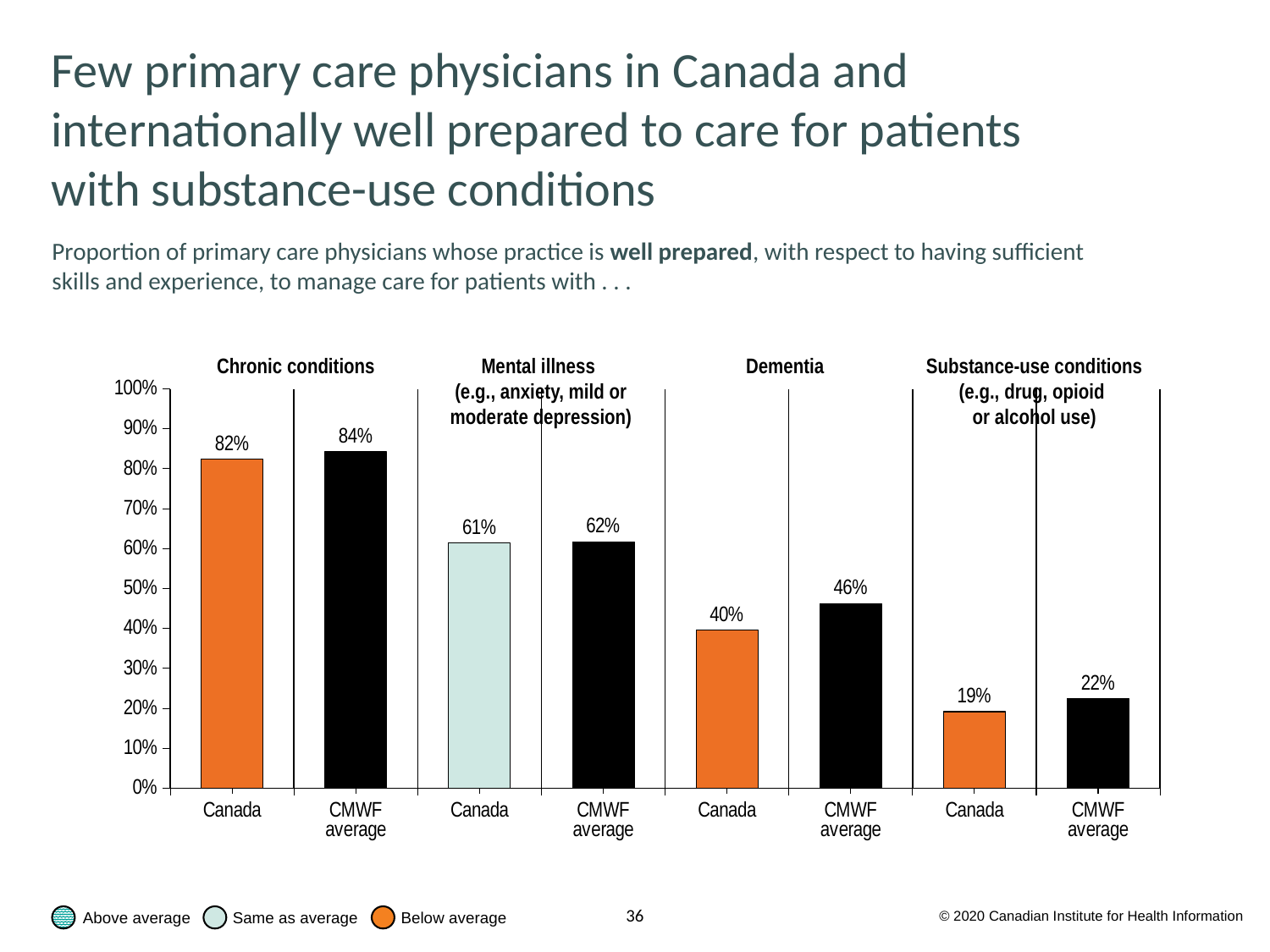

# Few primary care physicians in Canada and internationally well prepared to care for patients with substance-use conditions
Proportion of primary care physicians whose practice is well prepared, with respect to having sufficient skills and experience, to manage care for patients with . . .
Chronic conditions
Mental illness
(e.g., anxiety, mild or moderate depression)
Dementia
Substance-use conditions (e.g., drug, opioid
or alcohol use)

### Chart

| Category | % |
|---|---|
| Canada | 0.8236946570397616 |
| CMWF average | 0.8421398340028929 |
| Canada | 0.6142403081013998 |
| CMWF average | 0.6170495498903018 |
| Canada | 0.39510584858440617 |
| CMWF average | 0.4621896136437949 |
| Canada | 0.1915822720138659 |
| CMWF average | 0.22353647720480915 |
© 2020 Canadian Institute for Health Information
Above average
Same as average
Below average